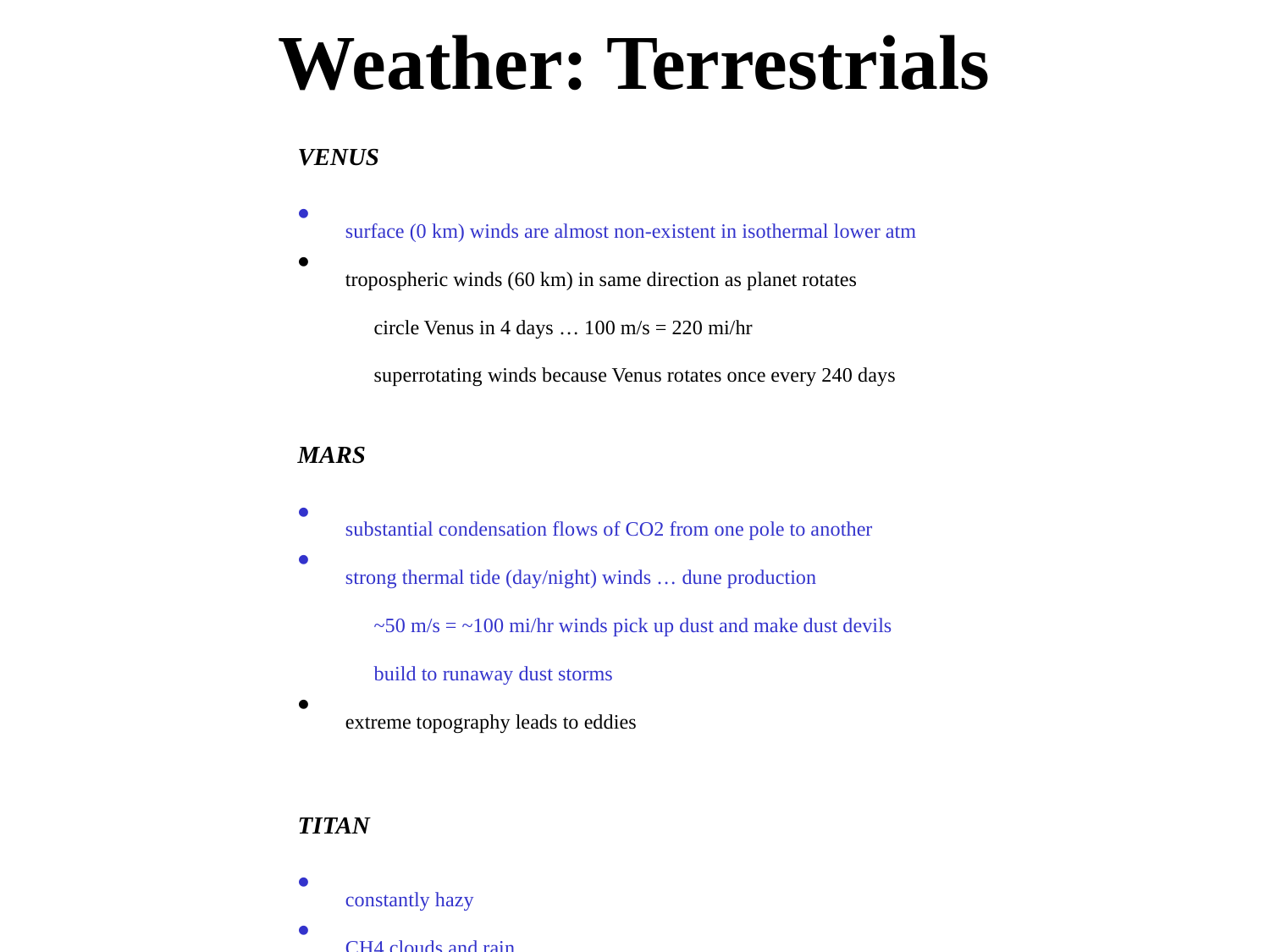

# Weather: Terrestrials
VENUS

surface (0 km) winds are almost non-existent in isothermal lower atm
tropospheric winds (60 km) in same direction as planet rotates
               circle Venus in 4 days … 100 m/s = 220 mi/hr
               superrotating winds because Venus rotates once every 240 days

MARS

substantial condensation flows of CO2 from one pole to another
strong thermal tide (day/night) winds … dune production
               ~50 m/s = ~100 mi/hr winds pick up dust and make dust devils
               build to runaway dust storms
extreme topography leads to eddies

TITAN

constantly hazy
CH4 clouds and rain
enough wind to create dunes